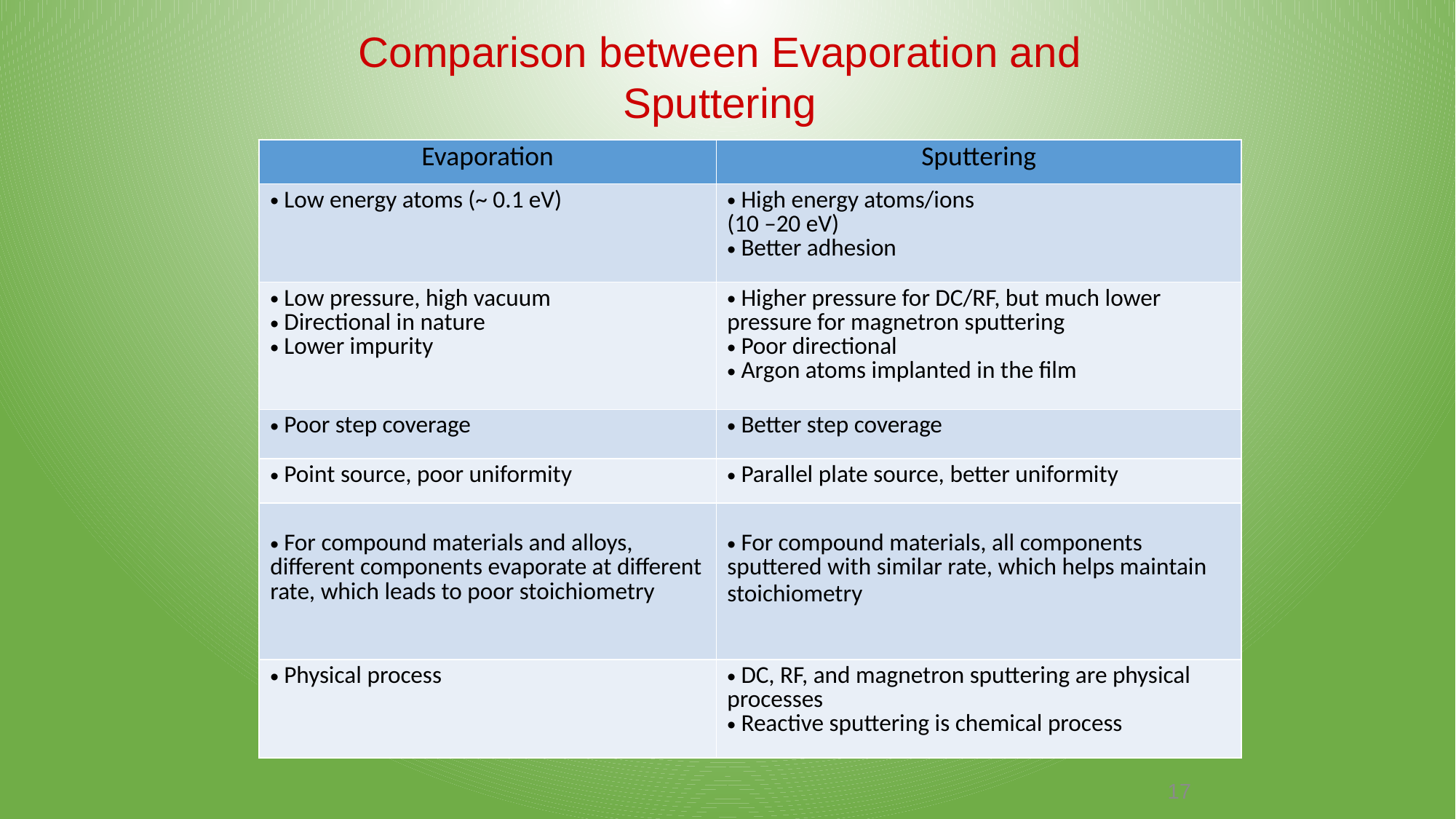

Comparison between Evaporation and Sputtering
| Evaporation | Sputtering |
| --- | --- |
| Low energy atoms (~ 0.1 eV) | High energy atoms/ions (10 –20 eV) Better adhesion |
| Low pressure, high vacuum Directional in nature Lower impurity | Higher pressure for DC/RF, but much lower pressure for magnetron sputtering Poor directional Argon atoms implanted in the film |
| Poor step coverage | Better step coverage |
| Point source, poor uniformity | Parallel plate source, better uniformity |
| For compound materials and alloys, different components evaporate at different rate, which leads to poor stoichiometry | For compound materials, all components sputtered with similar rate, which helps maintain stoichiometry |
| Physical process | DC, RF, and magnetron sputtering are physical processes Reactive sputtering is chemical process |
17